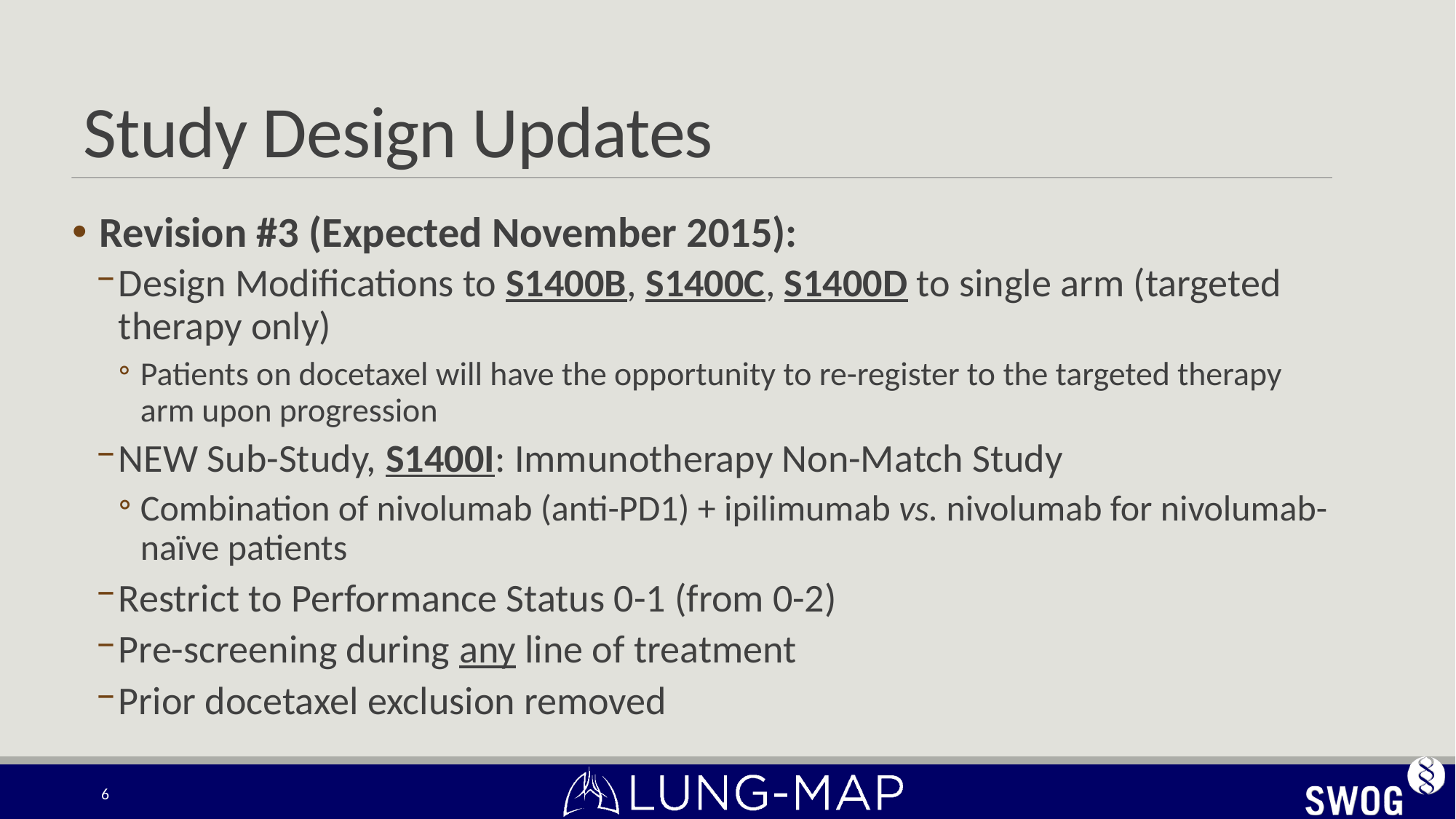

# Study Design Updates
Revision #3 (Expected November 2015):
Design Modifications to S1400B, S1400C, S1400D to single arm (targeted therapy only)
Patients on docetaxel will have the opportunity to re-register to the targeted therapy arm upon progression
NEW Sub-Study, S1400I: Immunotherapy Non-Match Study
Combination of nivolumab (anti-PD1) + ipilimumab vs. nivolumab for nivolumab-naïve patients
Restrict to Performance Status 0-1 (from 0-2)
Pre-screening during any line of treatment
Prior docetaxel exclusion removed

6